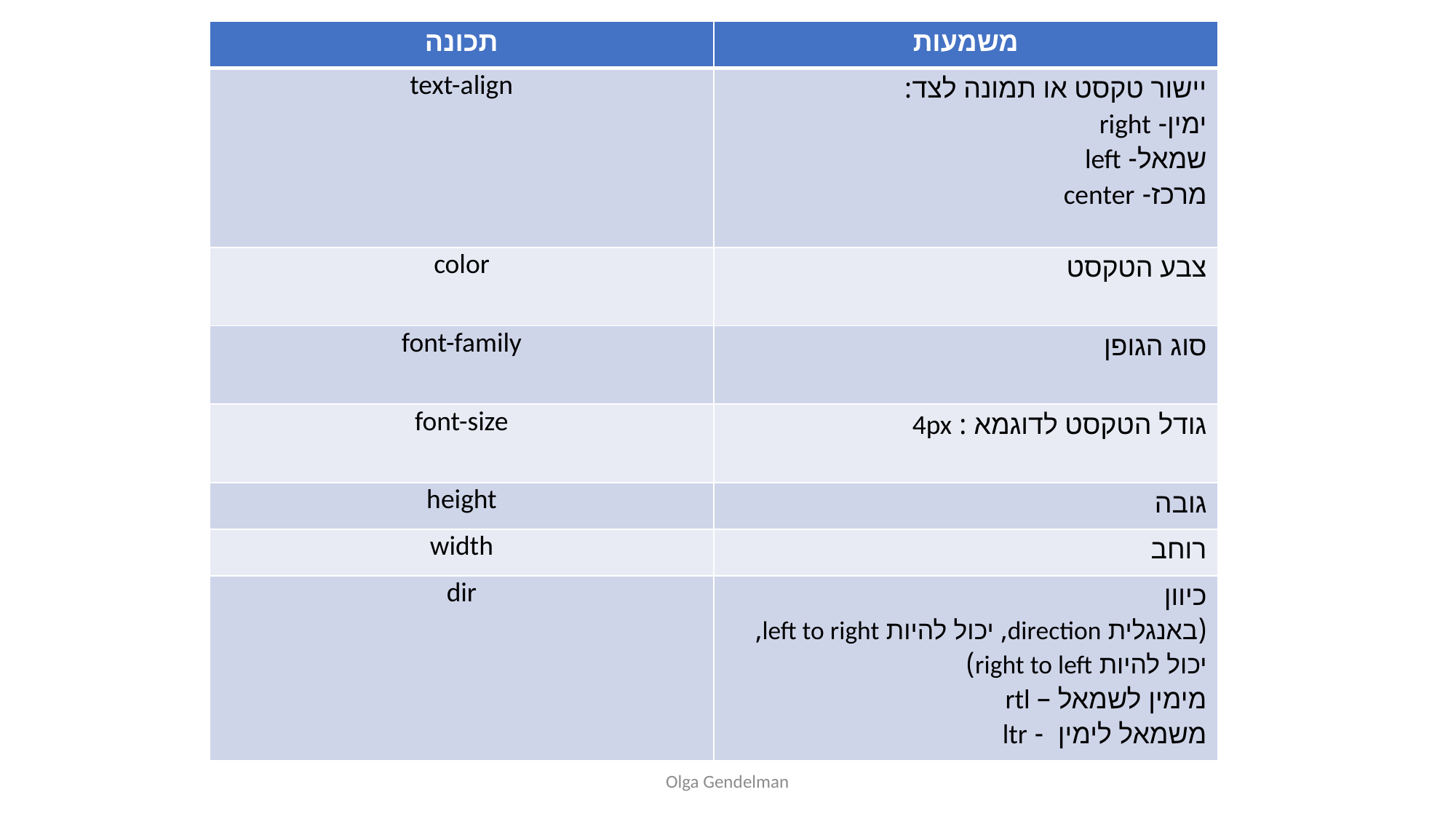

| תכונה | משמעות |
| --- | --- |
| text-align | יישור טקסט או תמונה לצד: ימין- right שמאל- left מרכז- center |
| color | צבע הטקסט |
| font-family | סוג הגופן |
| font-size | גודל הטקסט לדוגמא : 4px |
| height | גובה |
| width | רוחב |
| dir | כיוון (באנגלית direction, יכול להיות left to right, יכול להיות right to left) מימין לשמאל – rtl משמאל לימין - ltr |
#

Olga Gendelman